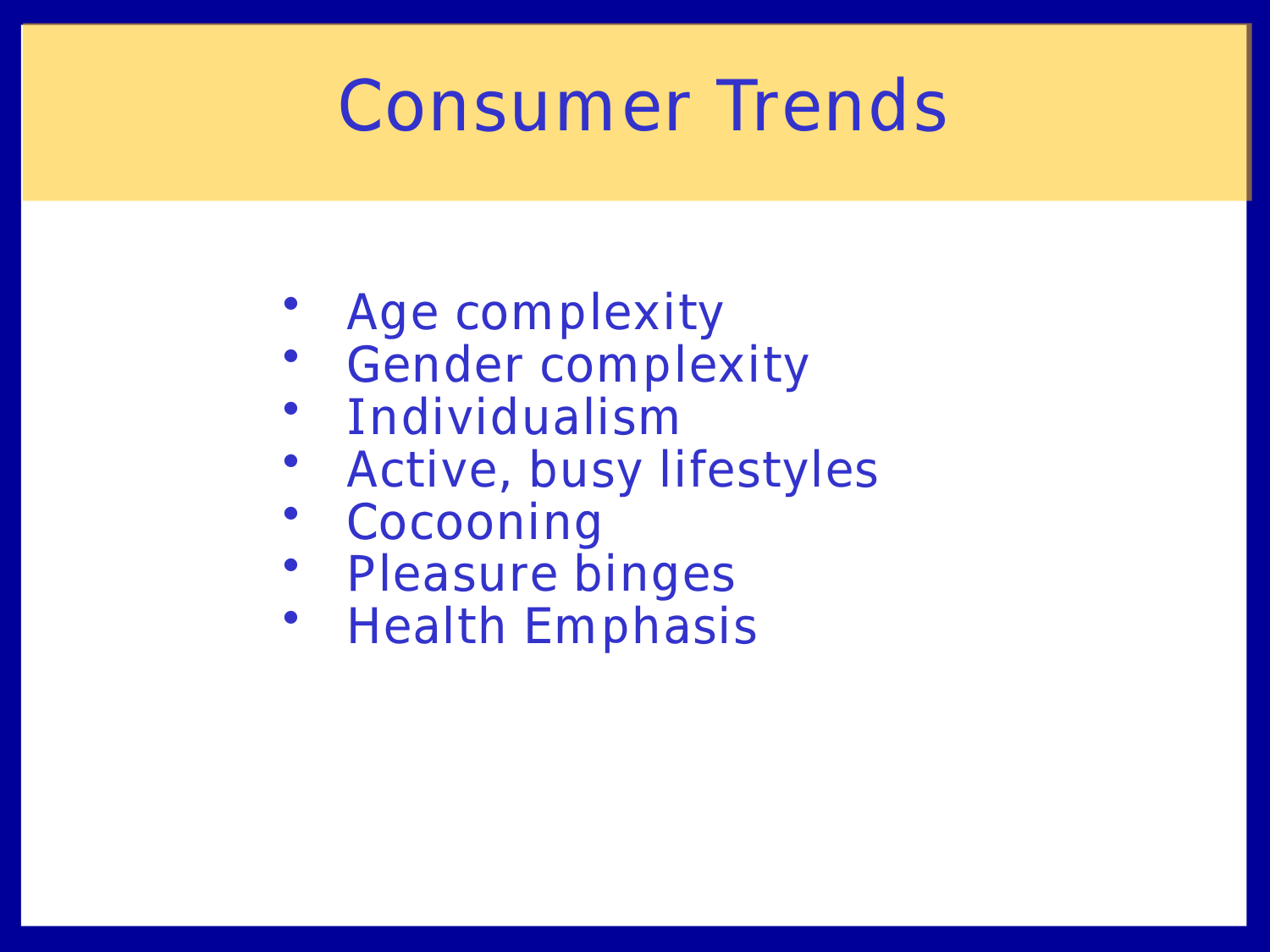

Consumer Trends
Age complexity
Gender complexity
Individualism
Active, busy lifestyles
Cocooning
Pleasure binges
Health Emphasis